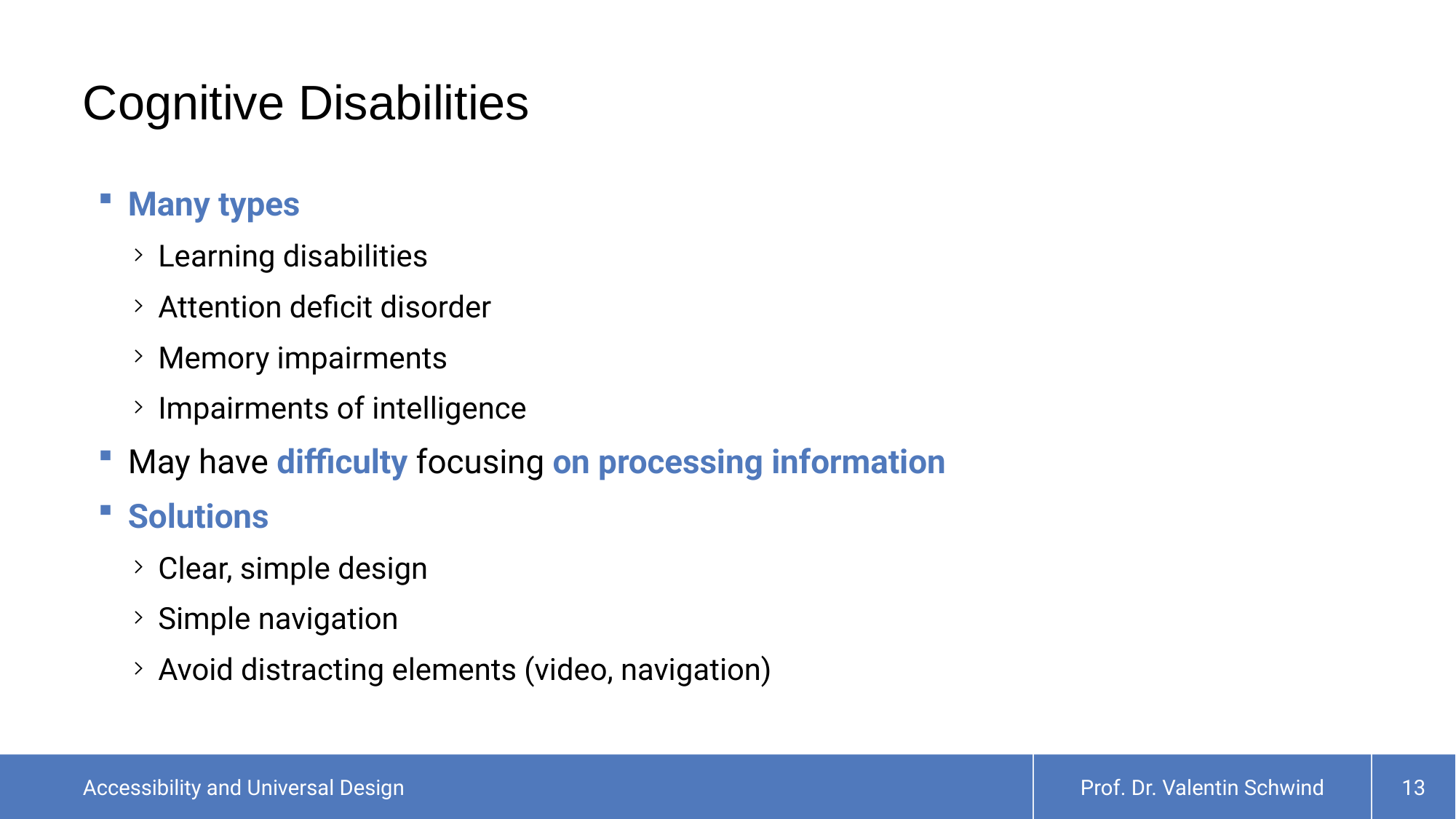

# Cognitive Disabilities
Many types
Learning disabilities
Attention deficit disorder
Memory impairments
Impairments of intelligence
May have difficulty focusing on processing information
Solutions
Clear, simple design
Simple navigation
Avoid distracting elements (video, navigation)

Accessibility and Universal Design
Prof. Dr. Valentin Schwind
13